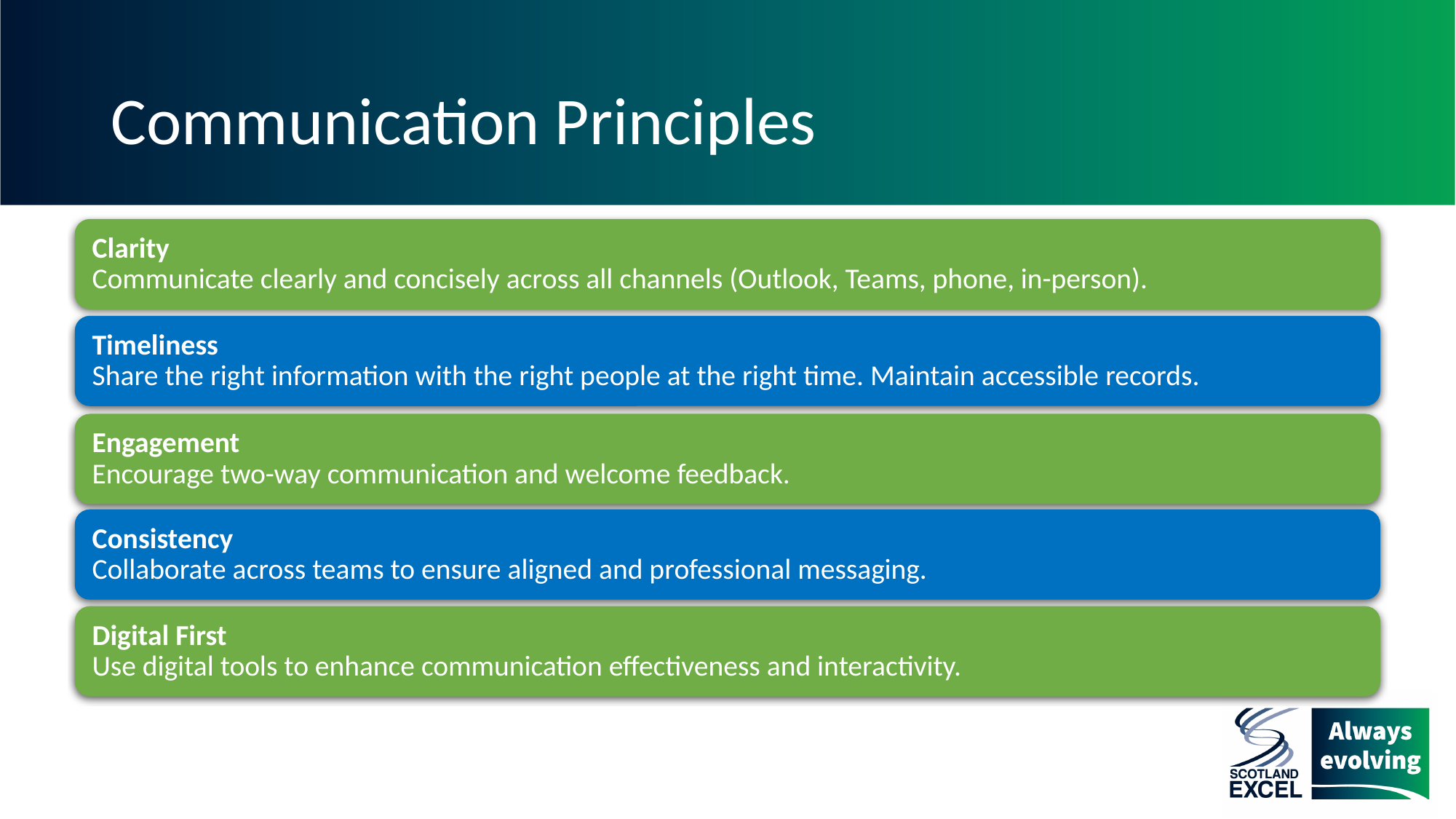

# Communication Principles
Clarity
Communicate clearly and concisely across all channels (Outlook, Teams, phone, in-person).
Timeliness
Share the right information with the right people at the right time. Maintain accessible records.
Engagement
Encourage two-way communication and welcome feedback.
Consistency
Collaborate across teams to ensure aligned and professional messaging.
Digital First
Use digital tools to enhance communication effectiveness and interactivity.